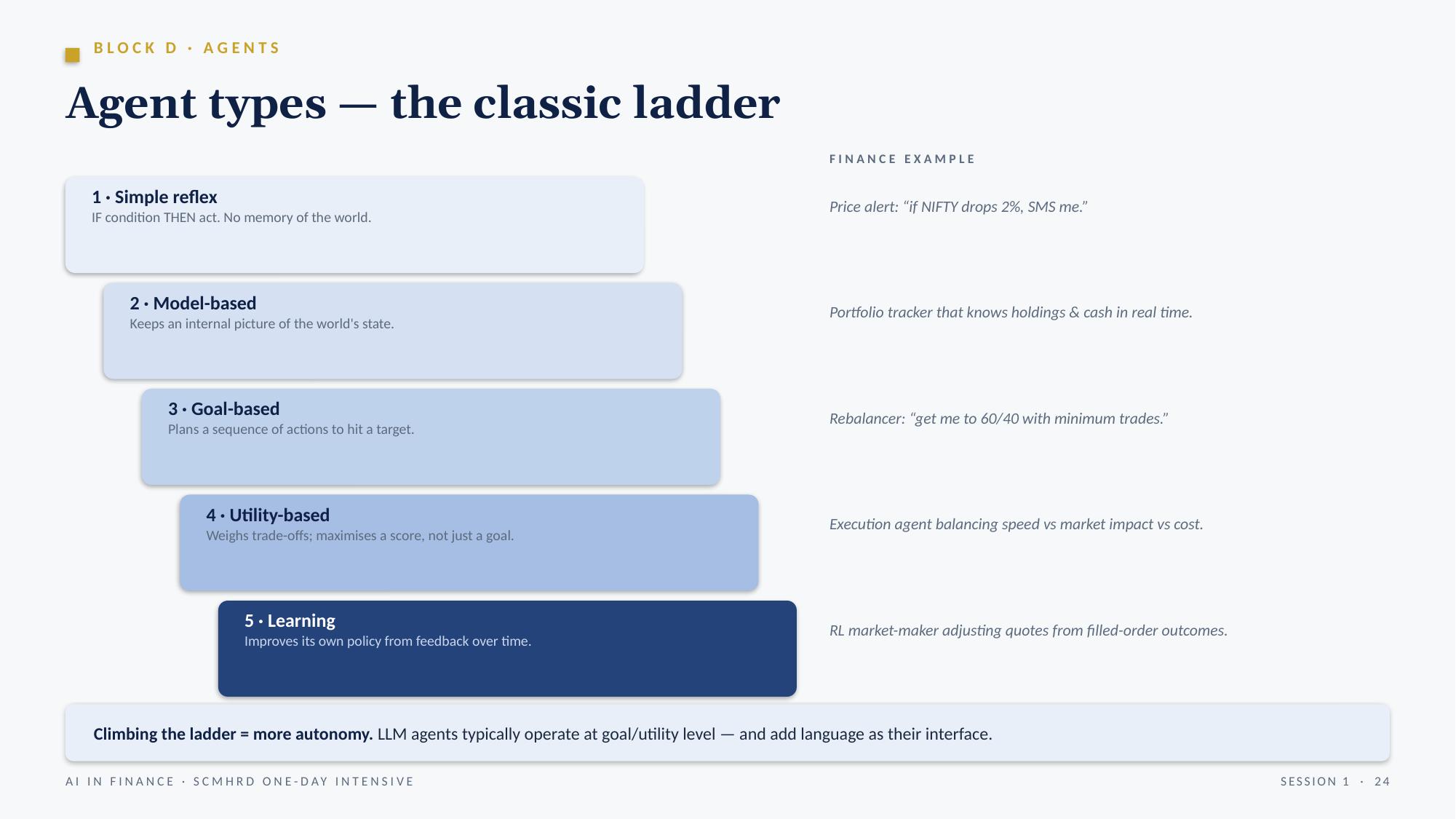

BLOCK D · AGENTS

Agent types — the classic ladder
FINANCE EXAMPLE

1 · Simple reflex
IF condition THEN act. No memory of the world.
Price alert: “if NIFTY drops 2%, SMS me.”

2 · Model-based
Keeps an internal picture of the world's state.
Portfolio tracker that knows holdings & cash in real time.

3 · Goal-based
Plans a sequence of actions to hit a target.
Rebalancer: “get me to 60/40 with minimum trades.”

4 · Utility-based
Weighs trade-offs; maximises a score, not just a goal.
Execution agent balancing speed vs market impact vs cost.

5 · Learning
Improves its own policy from feedback over time.
RL market-maker adjusting quotes from filled-order outcomes.

Climbing the ladder = more autonomy. LLM agents typically operate at goal/utility level — and add language as their interface.
AI IN FINANCE · SCMHRD ONE-DAY INTENSIVE
SESSION 1  ·  24